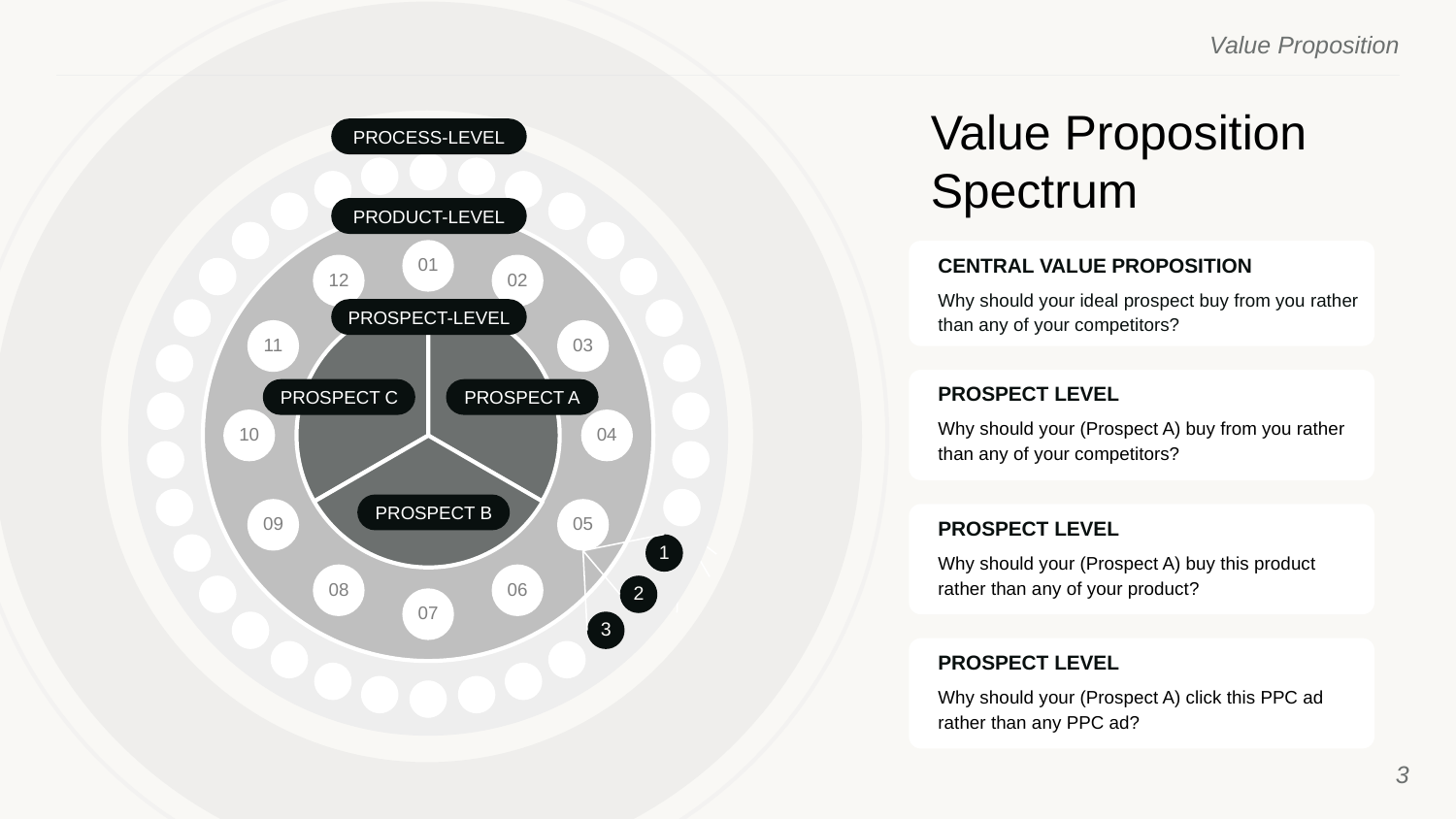

Value Proposition Spectrum
PROCESS-LEVEL

1

2

3

PRODUCT-LEVEL

01
12
02
11
03
10
04
09
05
08
06
07

CENTRAL VALUE PROPOSITION
Why should your ideal prospect buy from you rather than any of your competitors?
PROSPECT-LEVEL

CENTRAL VALUE PROPOSITION

PROSPECT LEVEL
PROSPECT C
PROSPECT A
Why should your (Prospect A) buy from you rather than any of your competitors?
PROSPECT B

PROSPECT LEVEL
Why should your (Prospect A) buy this product rather than any of your product?

PROSPECT LEVEL
Why should your (Prospect A) click this PPC ad rather than any PPC ad?
3